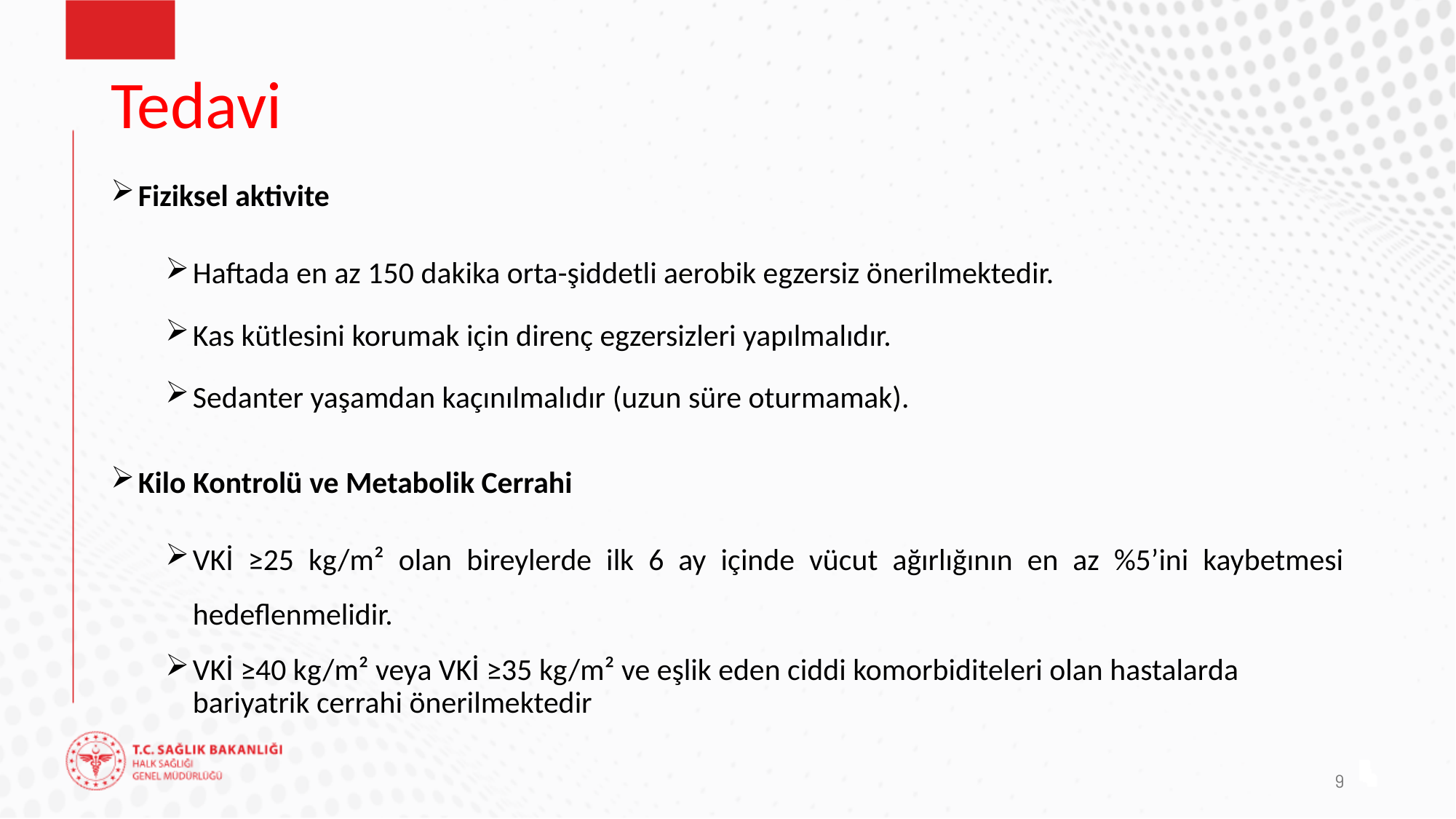

# Tedavi
Fiziksel aktivite
Haftada en az 150 dakika orta-şiddetli aerobik egzersiz önerilmektedir.
Kas kütlesini korumak için direnç egzersizleri yapılmalıdır.
Sedanter yaşamdan kaçınılmalıdır (uzun süre oturmamak).
Kilo Kontrolü ve Metabolik Cerrahi
VKİ ≥25 kg/m² olan bireylerde ilk 6 ay içinde vücut ağırlığının en az %5’ini kaybetmesi hedeflenmelidir.
VKİ ≥40 kg/m² veya VKİ ≥35 kg/m² ve eşlik eden ciddi komorbiditeleri olan hastalarda bariyatrik cerrahi önerilmektedir
9